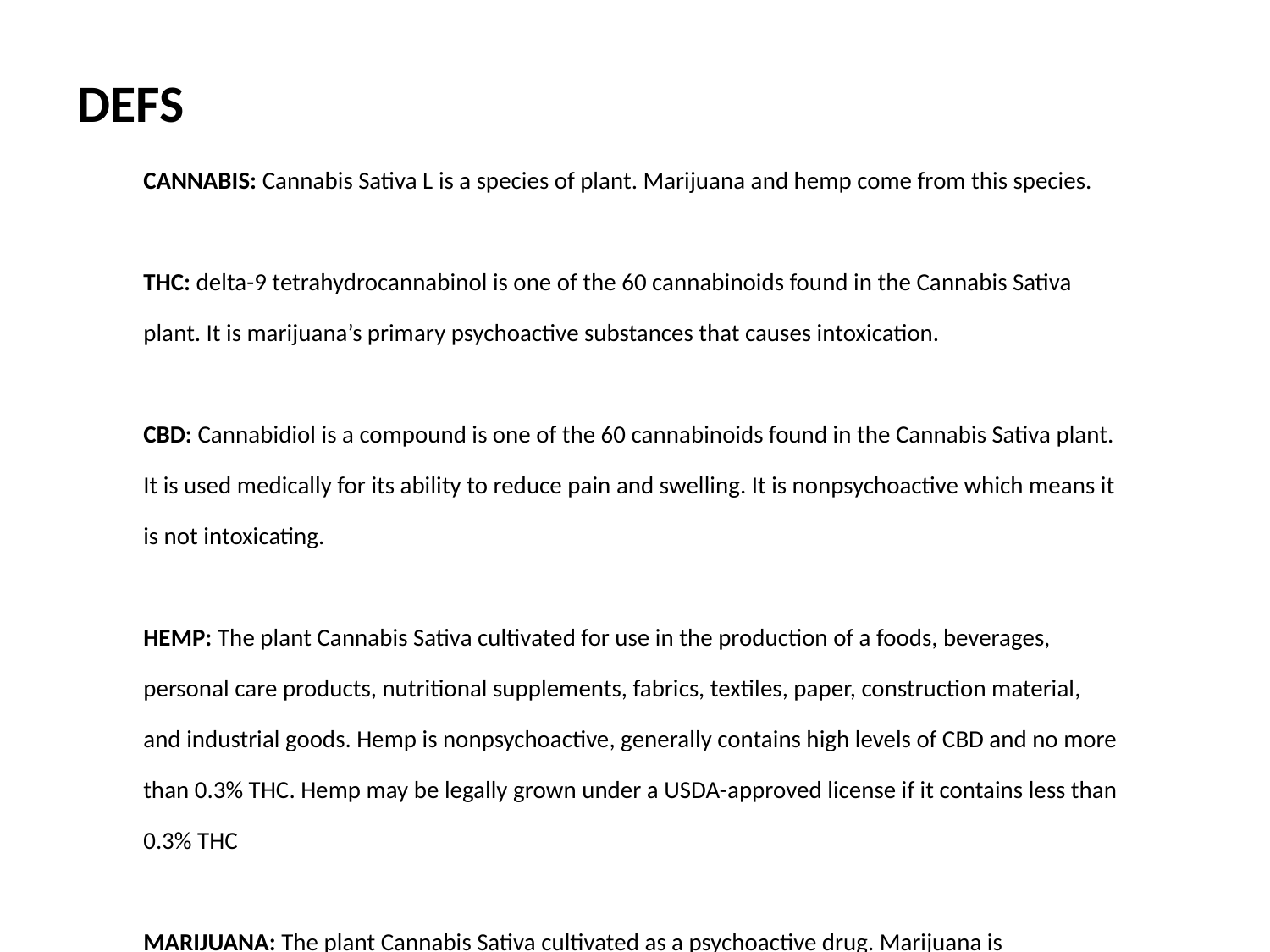

DEFS
CANNABIS: Cannabis Sativa L is a species of plant. Marijuana and hemp come from this species.

THC: delta-9 tetrahydrocannabinol is one of the 60 cannabinoids found in the Cannabis Sativa plant. It is marijuana’s primary psychoactive substances that causes intoxication.

CBD: Cannabidiol is a compound is one of the 60 cannabinoids found in the Cannabis Sativa plant. It is used medically for its ability to reduce pain and swelling. It is nonpsychoactive which means it is not intoxicating.

HEMP: The plant Cannabis Sativa cultivated for use in the production of a foods, beverages, personal care products, nutritional supplements, fabrics, textiles, paper, construction material, and industrial goods. Hemp is nonpsychoactive, generally contains high levels of CBD and no more than 0.3% THC. Hemp may be legally grown under a USDA-approved license if it contains less than 0.3% THC

MARIJUANA: The plant Cannabis Sativa cultivated as a psychoactive drug. Marijuana is psychoactive and there is no threshold for how much THC can be in it.  The USDA does not approve licensure for marijuana grown with over 0.3% THC due to its high potential for drug use.